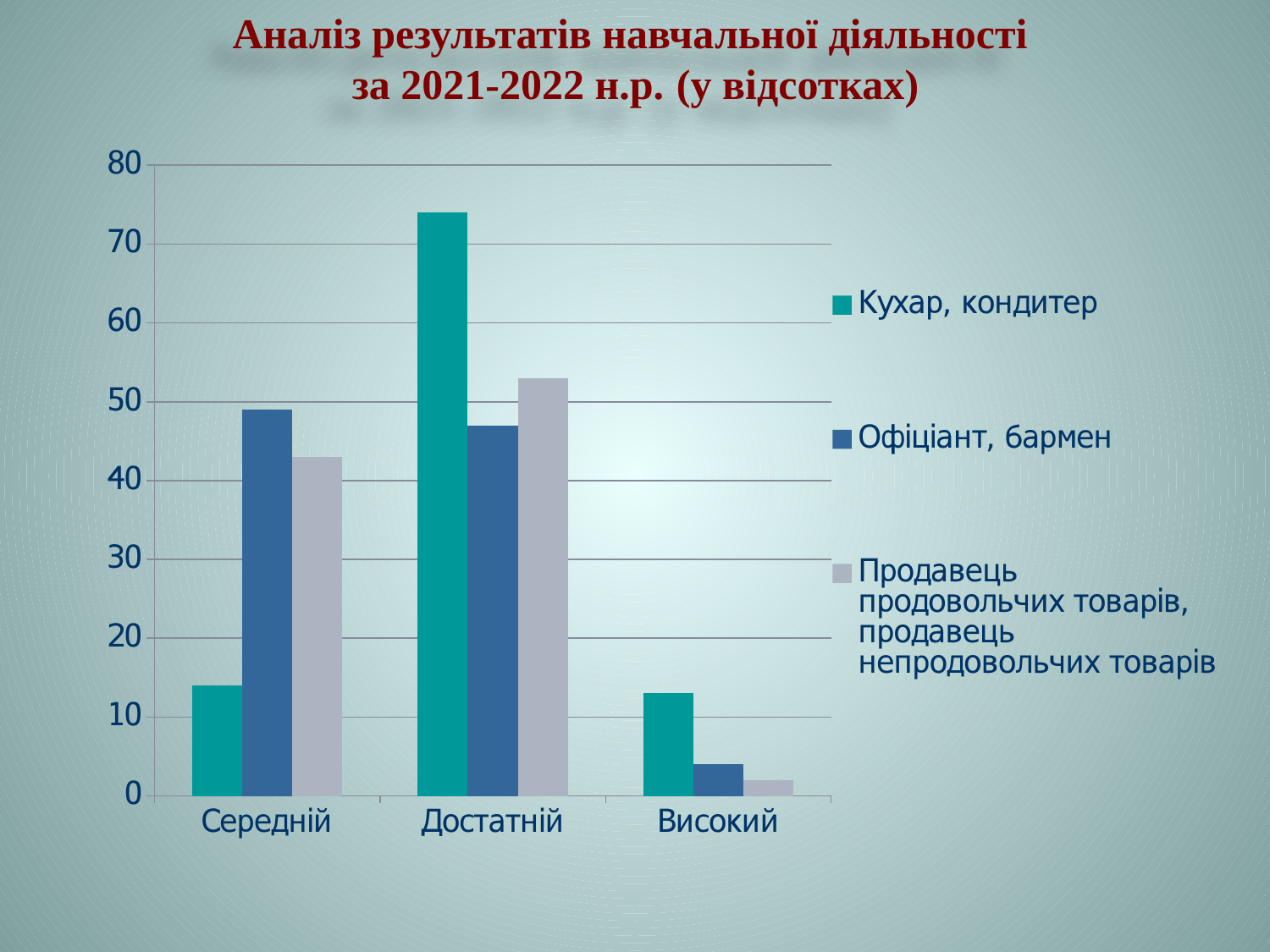

# Аналіз результатів навчальної діяльності за 2021-2022 н.р. (у відсотках)

### Chart

| Category | Кухар, кондитер | Офіціант, бармен | Продавець продовольчих товарів, продавець непродовольчих товарів |
|---|---|---|---|
| Середній | 14.0 | 49.0 | 43.0 |
| Достатній | 74.0 | 47.0 | 53.0 |
| Високий | 13.0 | 4.0 | 2.0 |